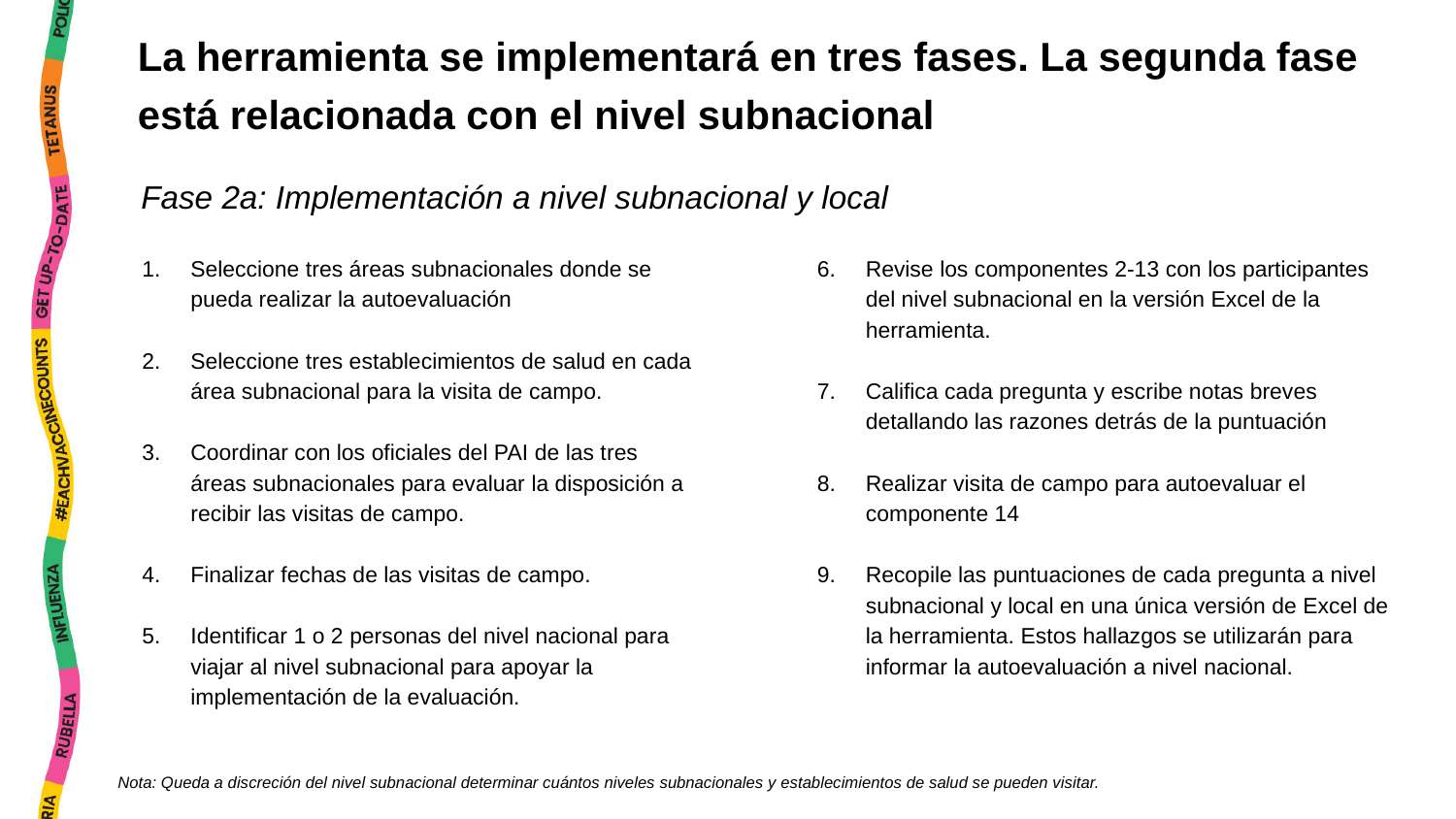

La herramienta se implementará en tres fases. La segunda fase está relacionada con el nivel subnacional
Fase 2a: Implementación a nivel subnacional y local
Seleccione tres áreas subnacionales donde se pueda realizar la autoevaluación

Seleccione tres establecimientos de salud en cada área subnacional para la visita de campo.

Coordinar con los oficiales del PAI de las tres áreas subnacionales para evaluar la disposición a recibir las visitas de campo.

Finalizar fechas de las visitas de campo.

Identificar 1 o 2 personas del nivel nacional para viajar al nivel subnacional para apoyar la implementación de la evaluación.
Revise los componentes 2-13 con los participantes del nivel subnacional en la versión Excel de la herramienta.

Califica cada pregunta y escribe notas breves detallando las razones detrás de la puntuación

Realizar visita de campo para autoevaluar el componente 14

Recopile las puntuaciones de cada pregunta a nivel subnacional y local en una única versión de Excel de la herramienta. Estos hallazgos se utilizarán para informar la autoevaluación a nivel nacional.
Nota: Queda a discreción del nivel subnacional determinar cuántos niveles subnacionales y establecimientos de salud se pueden visitar.